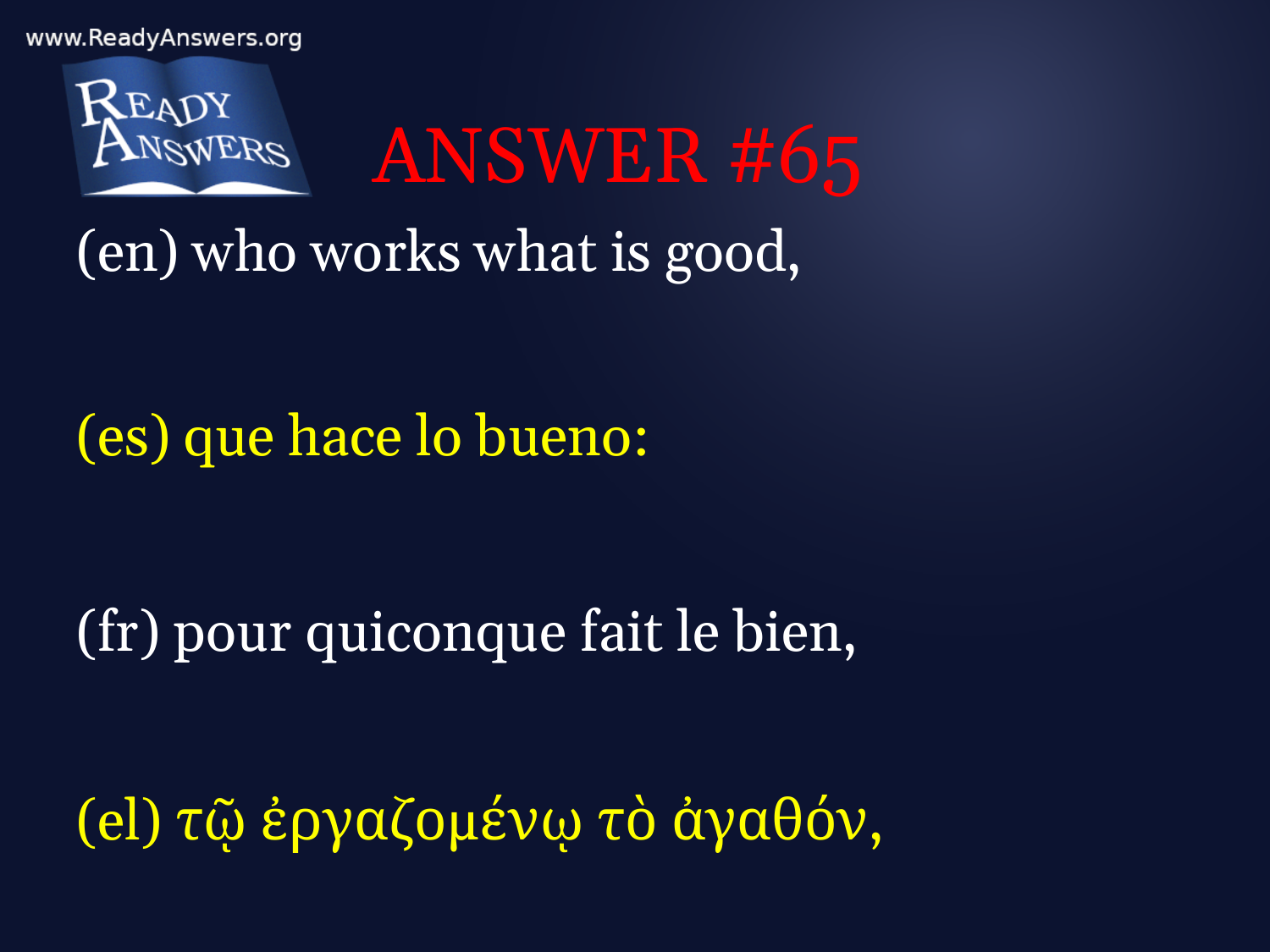

# ANSWER #65
(en) who works what is good,
(es) que hace lo bueno:
(fr) pour quiconque fait le bien,
(el) τῷ ἐργαζομένῳ τὸ ἀγαθόν,